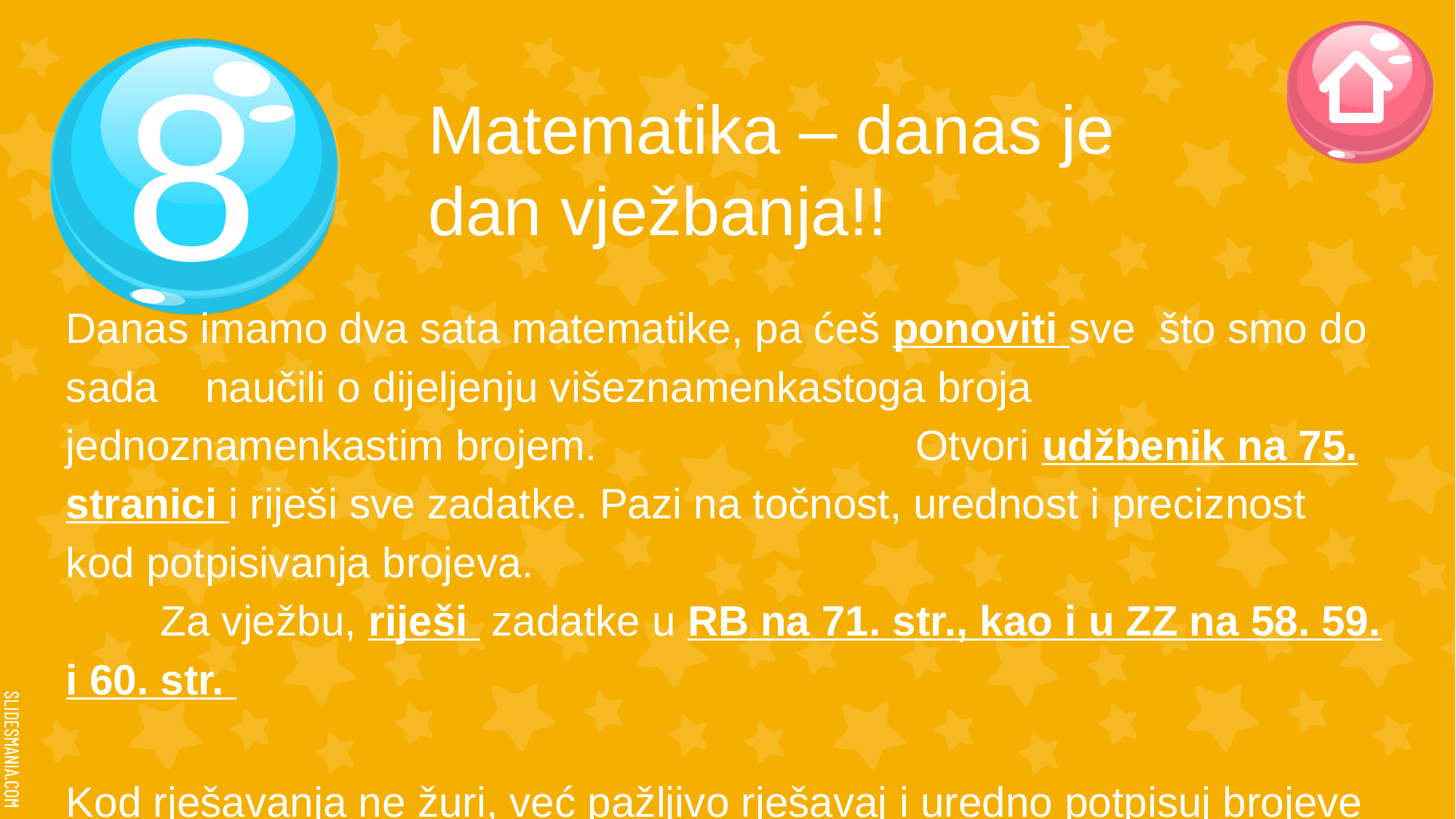

# Matematika – danas je dan vježbanja!!
8

Danas imamo dva sata matematike, pa ćeš ponoviti sve  što smo do sada    naučili o dijeljenju višeznamenkastoga broja jednoznamenkastim brojem.                           Otvori udžbenik na 75. stranici i riješi sve zadatke. Pazi na točnost, urednost i preciznost kod potpisivanja brojeva.                                                                                 Za vježbu, riješi  zadatke u RB na 71. str., kao i u ZZ na 58. 59. i 60. str.
Kod rješavanja ne žuri, već pažljivo rješavaj i uredno potpisuj brojeve u zadacima.